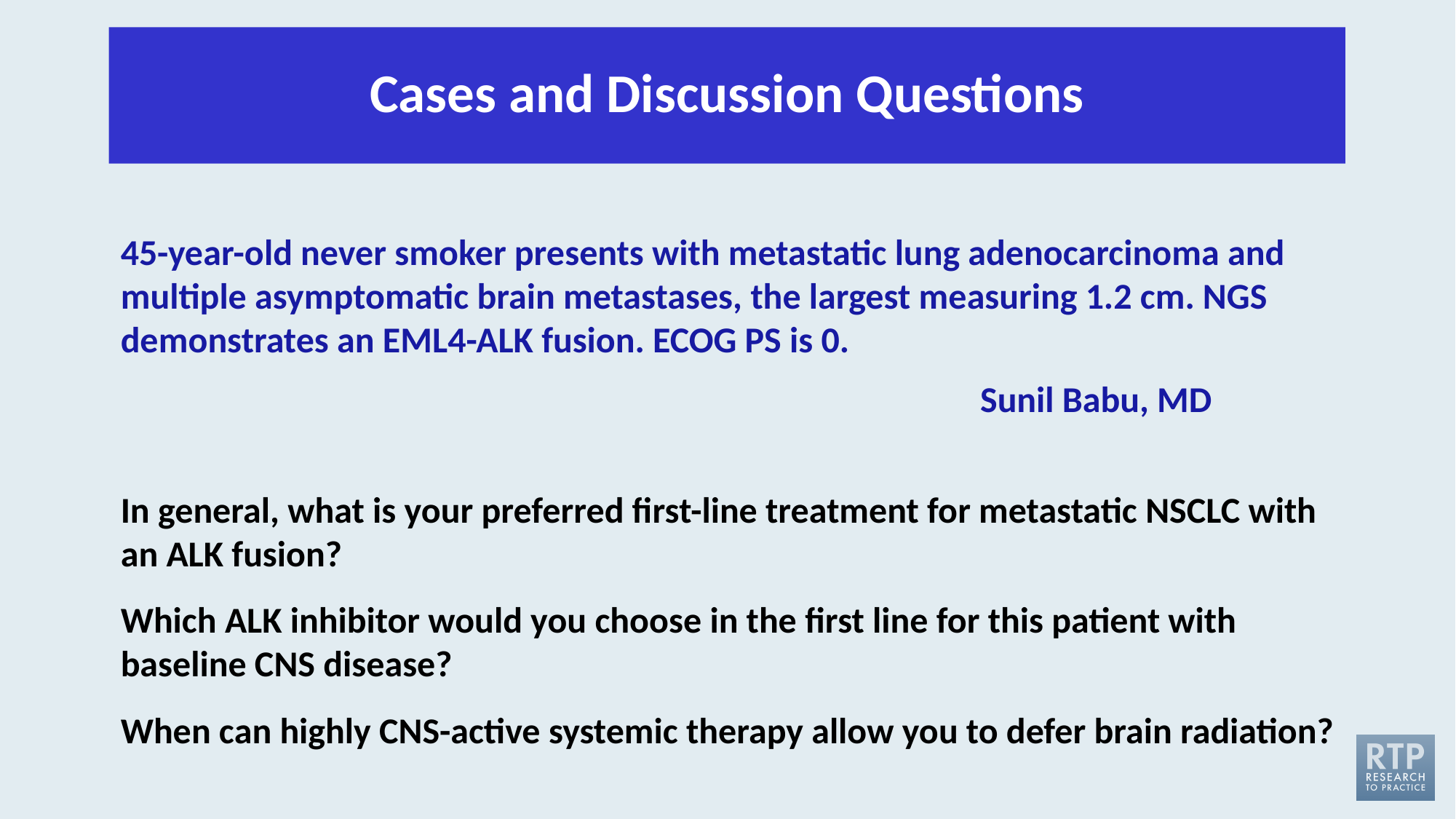

# Cases and Discussion Questions

45-year-old never smoker presents with metastatic lung adenocarcinoma and multiple asymptomatic brain metastases, the largest measuring 1.2 cm. NGS demonstrates an EML4-ALK fusion. ECOG PS is 0.
                                                                                                         Sunil Babu, MD
In general, what is your preferred first-line treatment for metastatic NSCLC with an ALK fusion?
Which ALK inhibitor would you choose in the first line for this patient with baseline CNS disease?
When can highly CNS-active systemic therapy allow you to defer brain radiation?